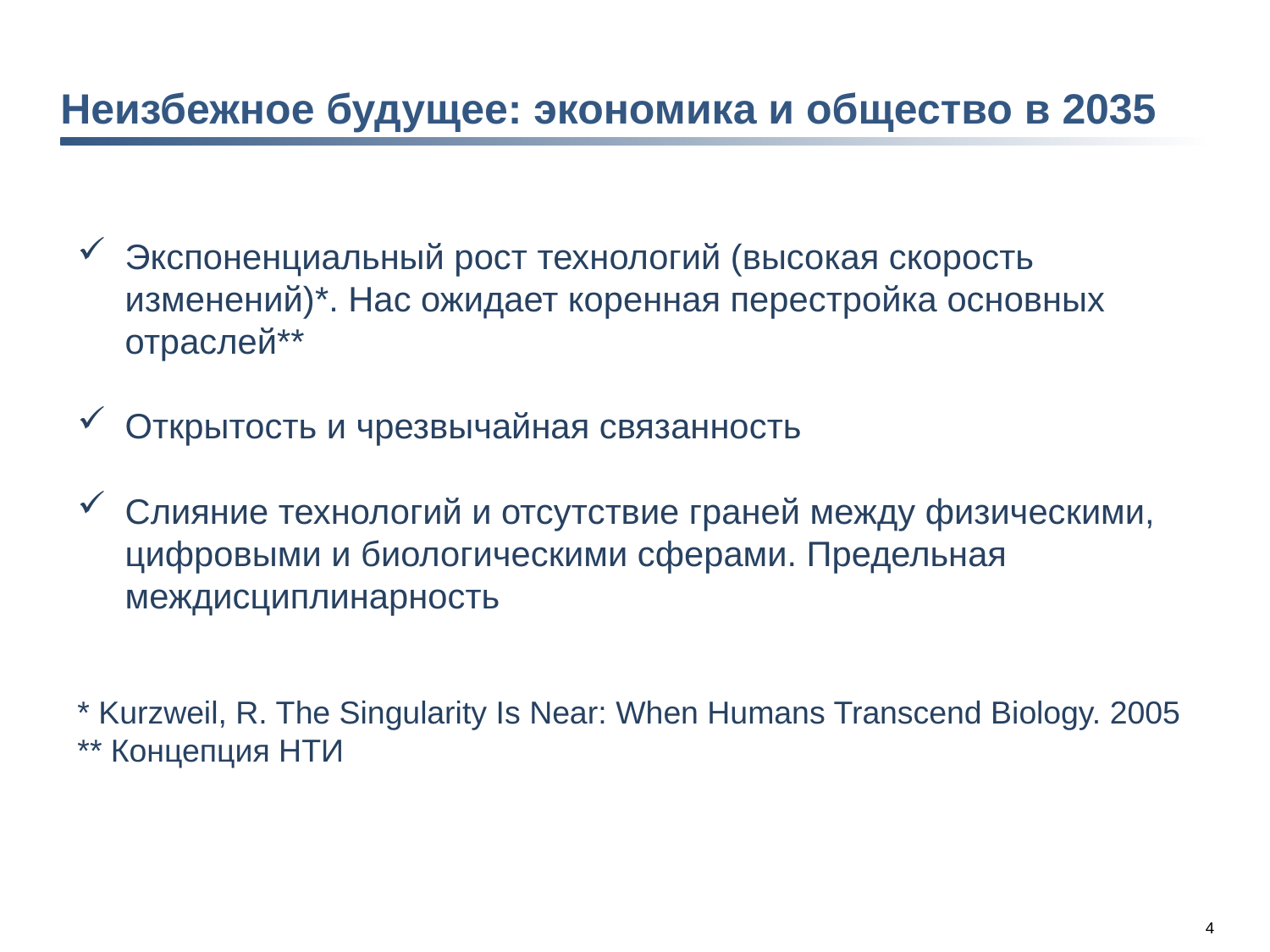

# Неизбежное будущее: экономика и общество в 2035

Экспоненциальный рост технологий (высокая скорость изменений)*. Нас ожидает коренная перестройка основных отраслей**

Открытость и чрезвычайная связанность

Слияние технологий и отсутствие граней между физическими, цифровыми и биологическими сферами. Предельная междисциплинарность

* Kurzweil, R. The Singularity Is Near: When Humans Transcend Biology. 2005
** Концепция НТИ